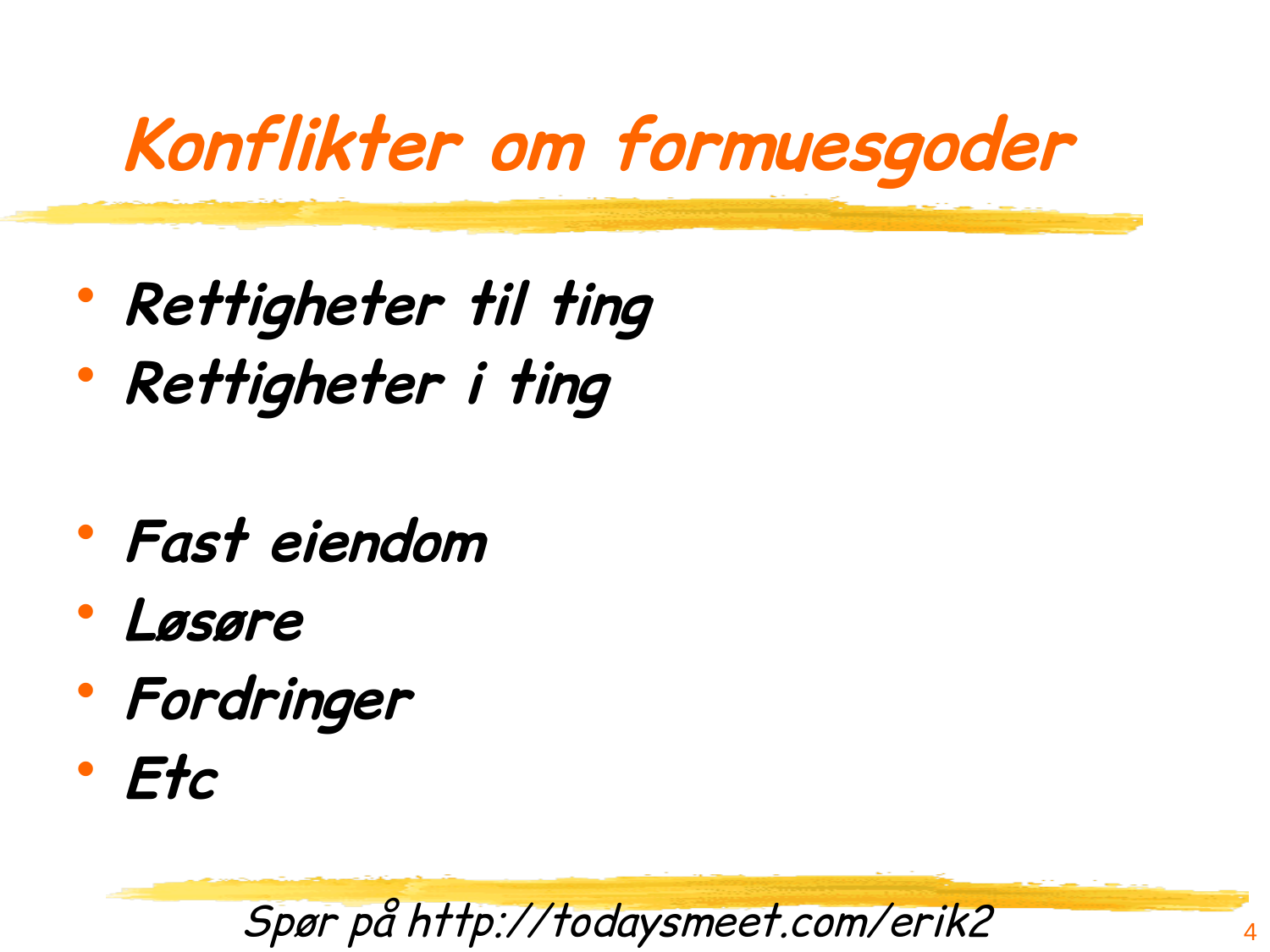

# Konflikter om formuesgoder
Rettigheter til ting
Rettigheter i ting

Fast eiendom
Løsøre
Fordringer
Etc

4